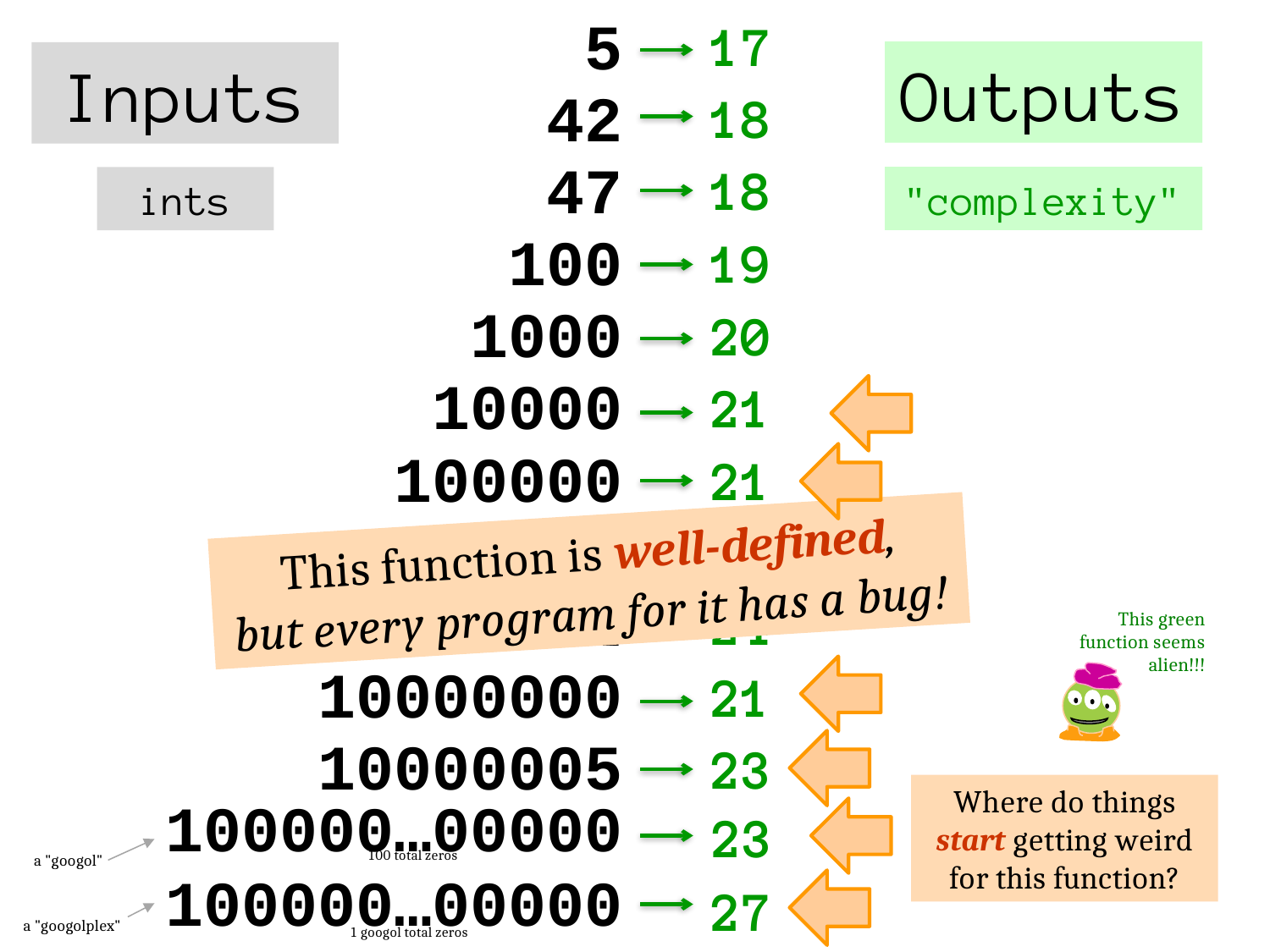

5
17
Outputs
Inputs
42
18
47
18
"complexity"
ints
100
19
1000
20
10000
21

100000
21

100005
23
This function is well-defined,
but every program for it has a bug!
100042
24
This green function seems alien!!!
10000000

21

10000005
23

Where do things start getting weird for this function?
100000…00000
23

100 total zeros
a "googol"
100000…00000

27
a "googolplex"
1 googol total zeros